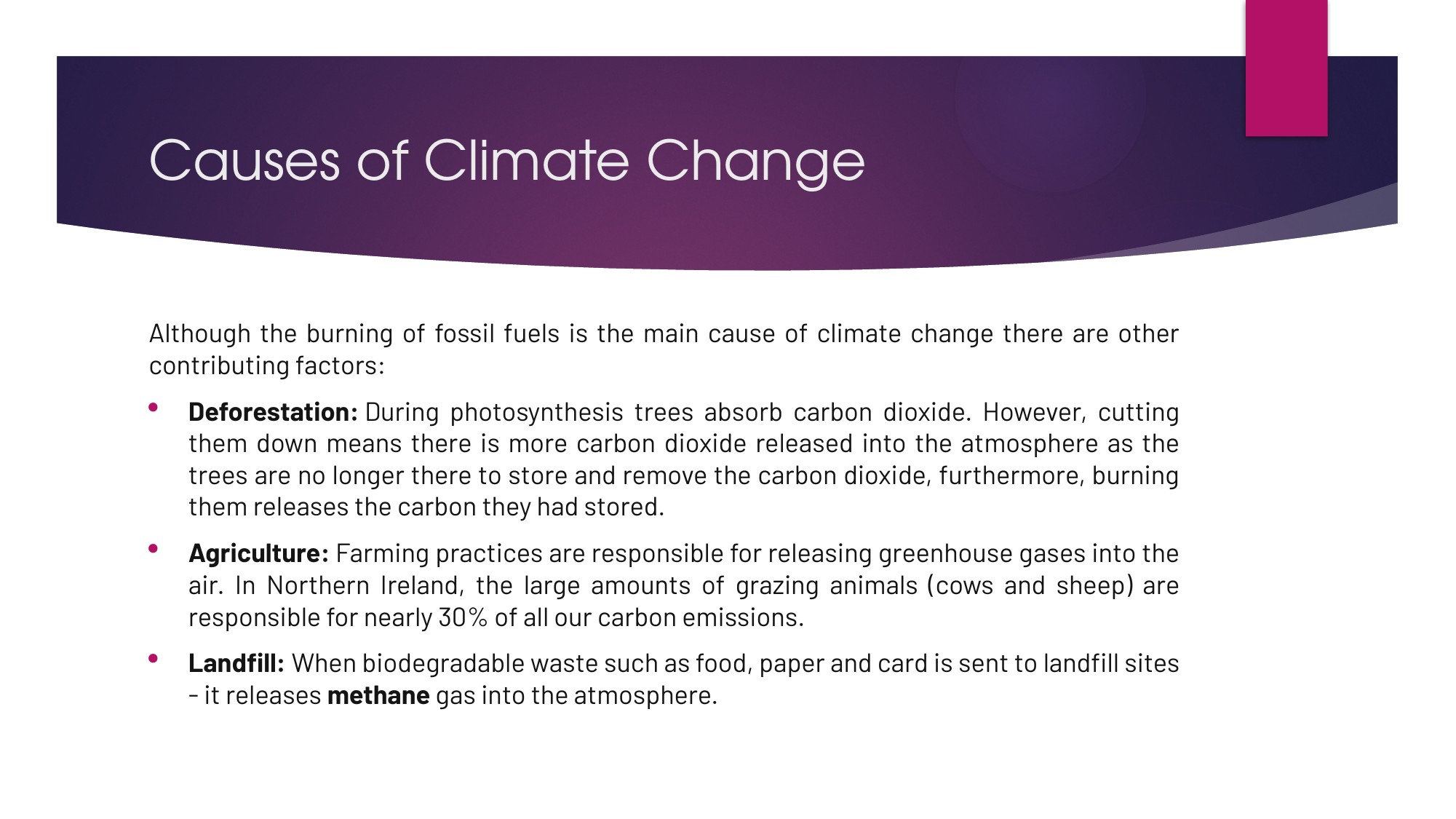

# Causes of Climate Change
Although the burning of fossil fuels is the main cause of climate change there are other contributing factors:
Deforestation: During photosynthesis trees absorb carbon dioxide. However, cutting them down means there is more carbon dioxide released into the atmosphere as the trees are no longer there to store and remove the carbon dioxide, furthermore, burning them releases the carbon they had stored.
Agriculture: Farming practices are responsible for releasing greenhouse gases into the air. In Northern Ireland, the large amounts of grazing animals (cows and sheep) are responsible for nearly 30% of all our carbon emissions.
Landfill: When biodegradable waste such as food, paper and card is sent to landfill sites - it releases methane gas into the atmosphere.